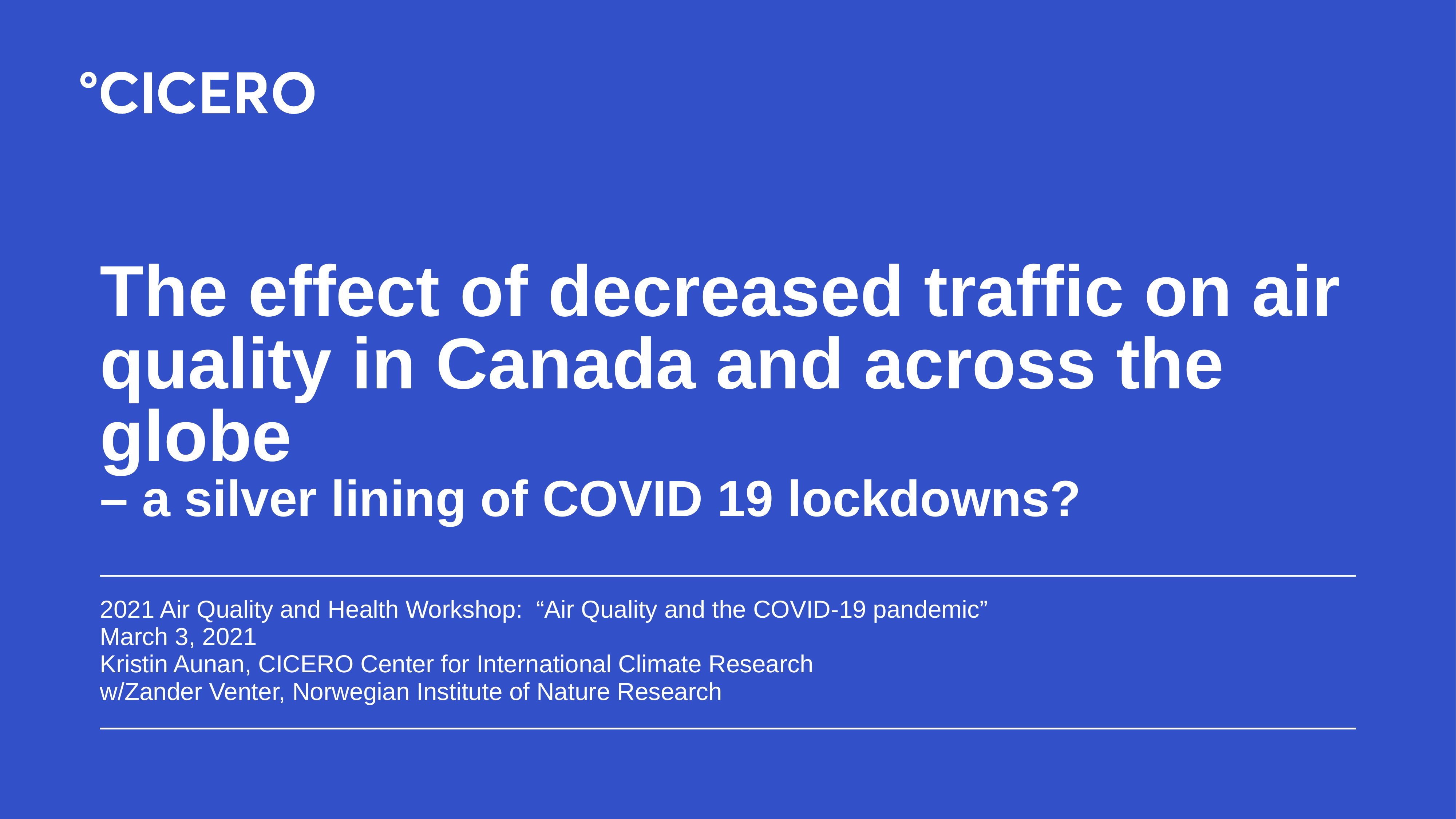

# The effect of decreased traffic on air quality in Canada and across the globe – a silver lining of COVID 19 lockdowns?
2021 Air Quality and Health Workshop:  “Air Quality and the COVID-19 pandemic”
March 3, 2021
Kristin Aunan, CICERO Center for International Climate Research
w/Zander Venter, Norwegian Institute of Nature Research